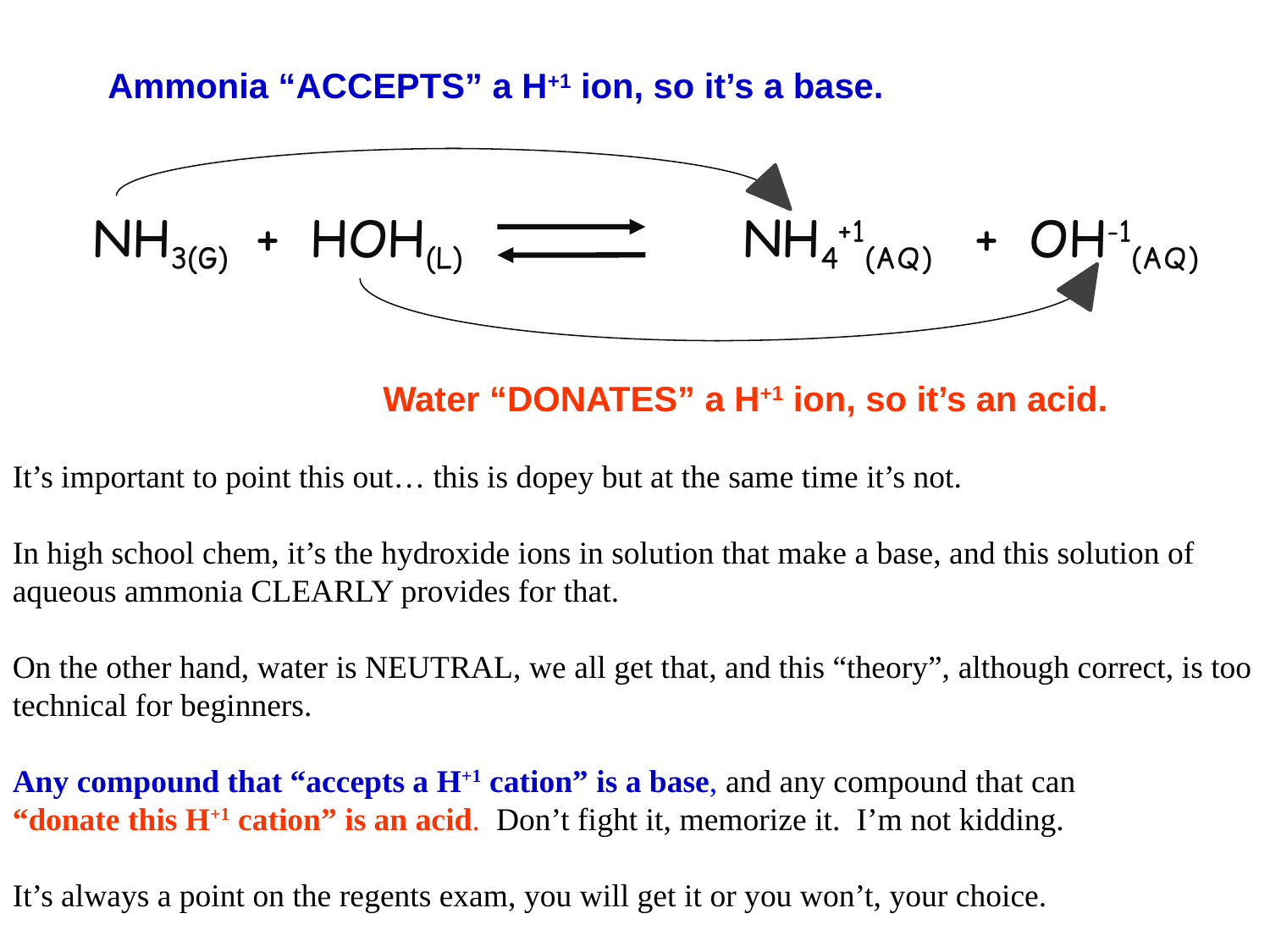

Ammonia “ACCEPTS” a H+1 ion, so it’s a base.

NH3(G)  +  HOH(L)                   NH4+1(AQ)   +  OH-1(AQ)

Water “DONATES” a H+1 ion, so it’s an acid.
It’s important to point this out… this is dopey but at the same time it’s not.

In high school chem, it’s the hydroxide ions in solution that make a base, and this solution of aqueous ammonia CLEARLY provides for that.

On the other hand, water is NEUTRAL, we all get that, and this “theory”, although correct, is too technical for beginners.

Any compound that “accepts a H+1 cation” is a base, and any compound that can
“donate this H+1 cation” is an acid.  Don’t fight it, memorize it.  I’m not kidding.

It’s always a point on the regents exam, you will get it or you won’t, your choice.